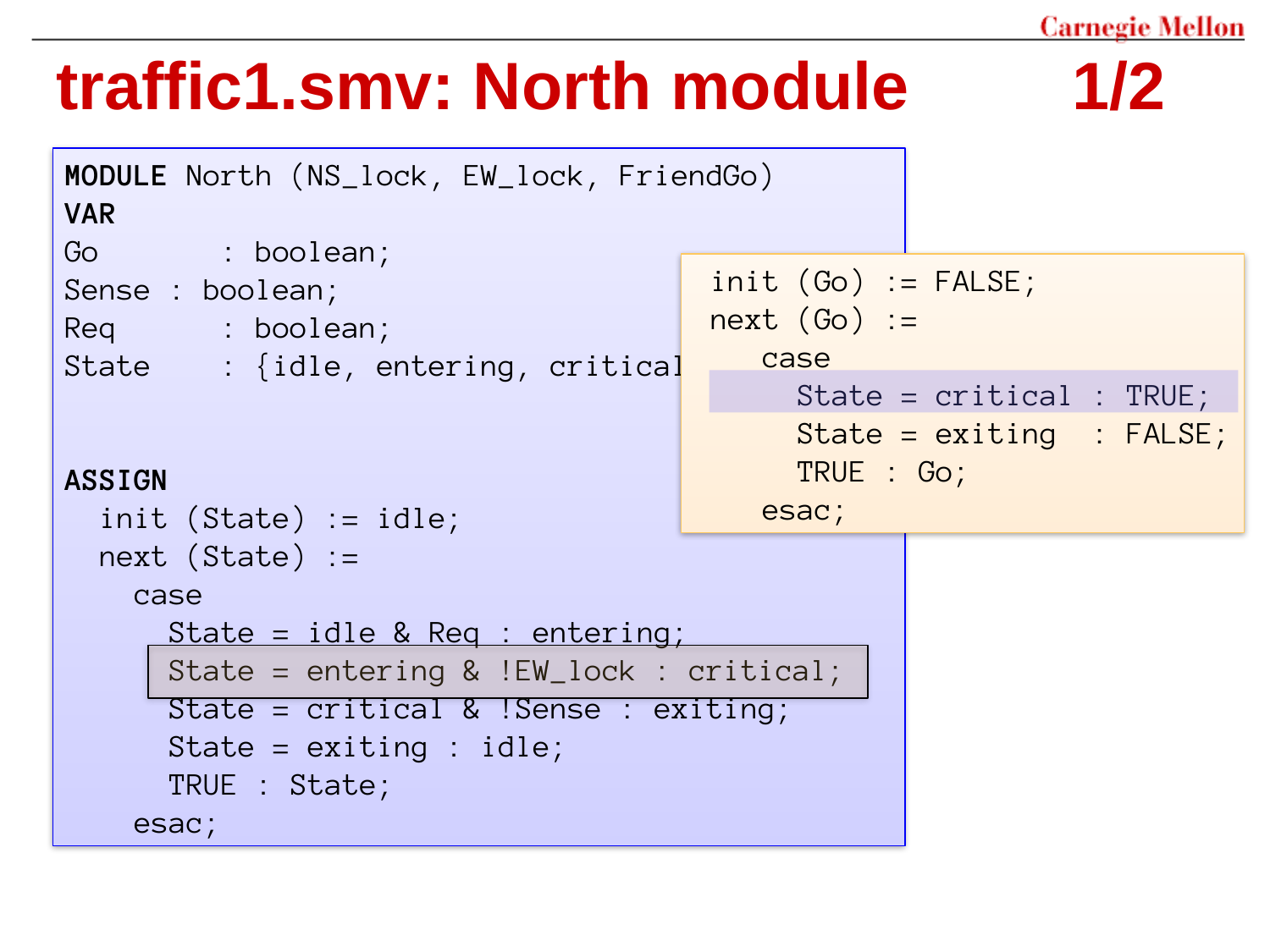

# traffic1.smv: North module		1/2
MODULE North (NS_lock, EW_lock, FriendGo)
VAR
Go       : boolean;
Sense : boolean;
Req      : boolean;
State    : {idle, entering, critical, exiting};

ASSIGN
  init (State) := idle;
  next (State) :=
    case
      State = idle & Req : entering;
      State = entering & !EW_lock : critical;
      State = critical & !Sense : exiting;
      State = exiting : idle;
      TRUE : State;
    esac;
 init (Go) := FALSE;
 next (Go) :=
    case
      State = critical : TRUE;
      State = exiting  : FALSE;
      TRUE : Go;
    esac;